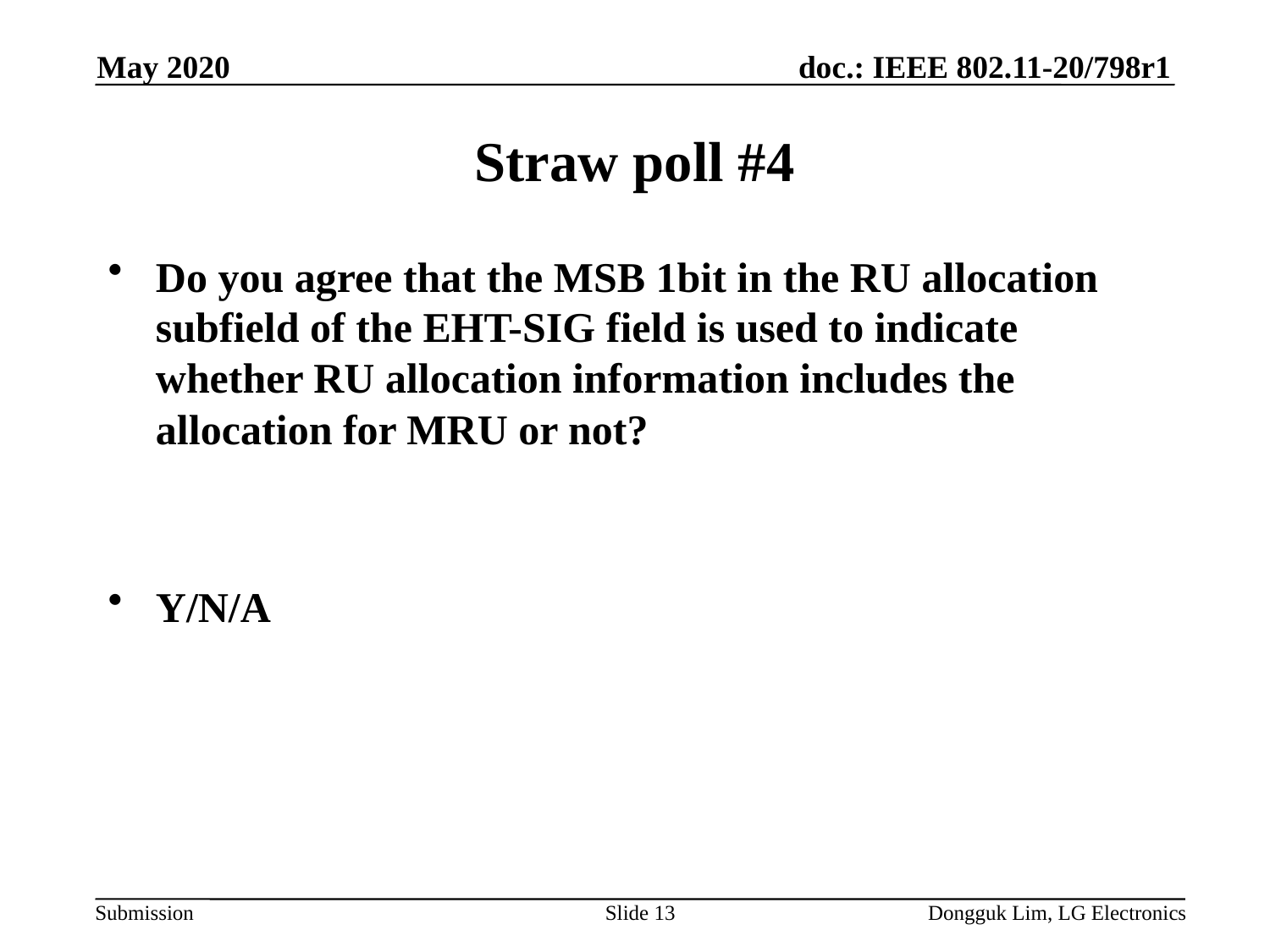

May 2020
# Straw poll #4
Do you agree that the MSB 1bit in the RU allocation subfield of the EHT-SIG field is used to indicate whether RU allocation information includes the allocation for MRU or not?

Y/N/A

Slide 13
Dongguk Lim, LG Electronics